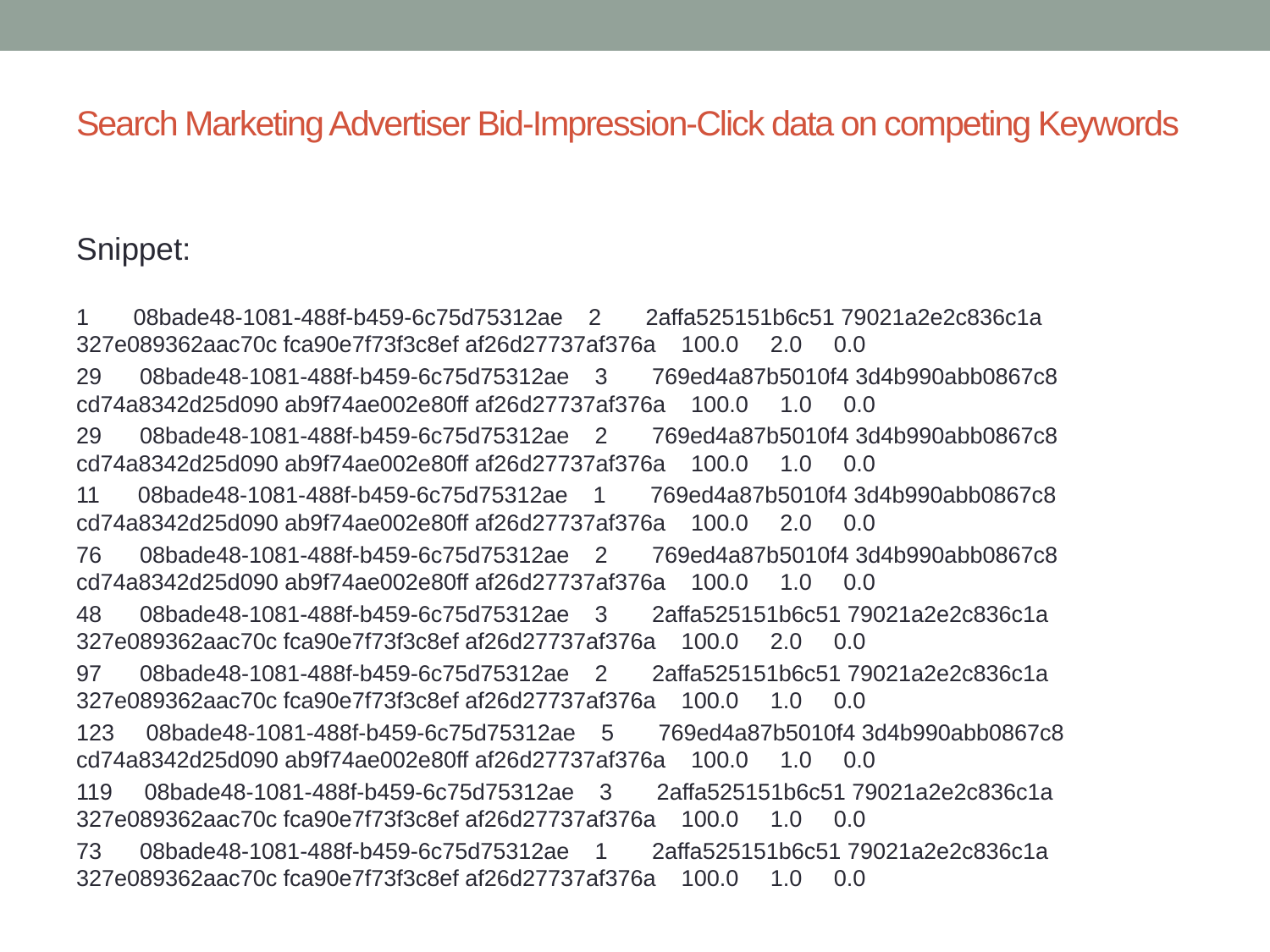

# Search Marketing Advertiser Bid-Impression-Click data on competing Keywords
Snippet:

1       08bade48-1081-488f-b459-6c75d75312ae    2       2affa525151b6c51 79021a2e2c836c1a 327e089362aac70c fca90e7f73f3c8ef af26d27737af376a    100.0     2.0     0.0
29      08bade48-1081-488f-b459-6c75d75312ae    3       769ed4a87b5010f4 3d4b990abb0867c8 cd74a8342d25d090 ab9f74ae002e80ff af26d27737af376a    100.0     1.0     0.0
29      08bade48-1081-488f-b459-6c75d75312ae    2       769ed4a87b5010f4 3d4b990abb0867c8 cd74a8342d25d090 ab9f74ae002e80ff af26d27737af376a    100.0     1.0     0.0
11      08bade48-1081-488f-b459-6c75d75312ae    1       769ed4a87b5010f4 3d4b990abb0867c8 cd74a8342d25d090 ab9f74ae002e80ff af26d27737af376a    100.0     2.0     0.0
76      08bade48-1081-488f-b459-6c75d75312ae    2       769ed4a87b5010f4 3d4b990abb0867c8 cd74a8342d25d090 ab9f74ae002e80ff af26d27737af376a    100.0     1.0     0.0
48      08bade48-1081-488f-b459-6c75d75312ae    3       2affa525151b6c51 79021a2e2c836c1a 327e089362aac70c fca90e7f73f3c8ef af26d27737af376a    100.0     2.0     0.0
97      08bade48-1081-488f-b459-6c75d75312ae    2       2affa525151b6c51 79021a2e2c836c1a 327e089362aac70c fca90e7f73f3c8ef af26d27737af376a    100.0     1.0     0.0
123     08bade48-1081-488f-b459-6c75d75312ae    5       769ed4a87b5010f4 3d4b990abb0867c8 cd74a8342d25d090 ab9f74ae002e80ff af26d27737af376a    100.0     1.0     0.0
119     08bade48-1081-488f-b459-6c75d75312ae    3       2affa525151b6c51 79021a2e2c836c1a 327e089362aac70c fca90e7f73f3c8ef af26d27737af376a    100.0     1.0     0.0
73      08bade48-1081-488f-b459-6c75d75312ae    1       2affa525151b6c51 79021a2e2c836c1a 327e089362aac70c fca90e7f73f3c8ef af26d27737af376a    100.0     1.0     0.0